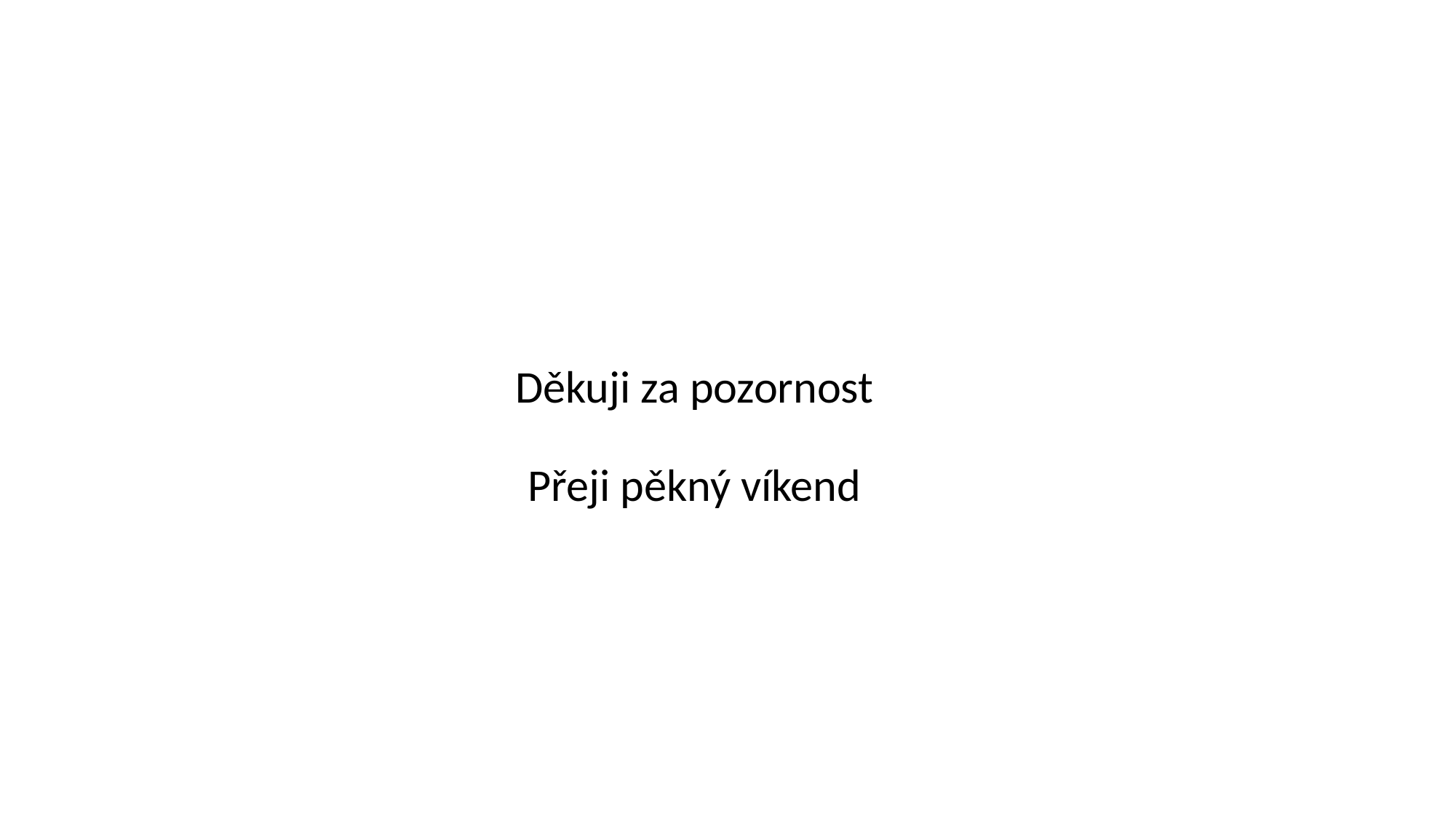

# Děkuji za pozornost Přeji pěkný víkend